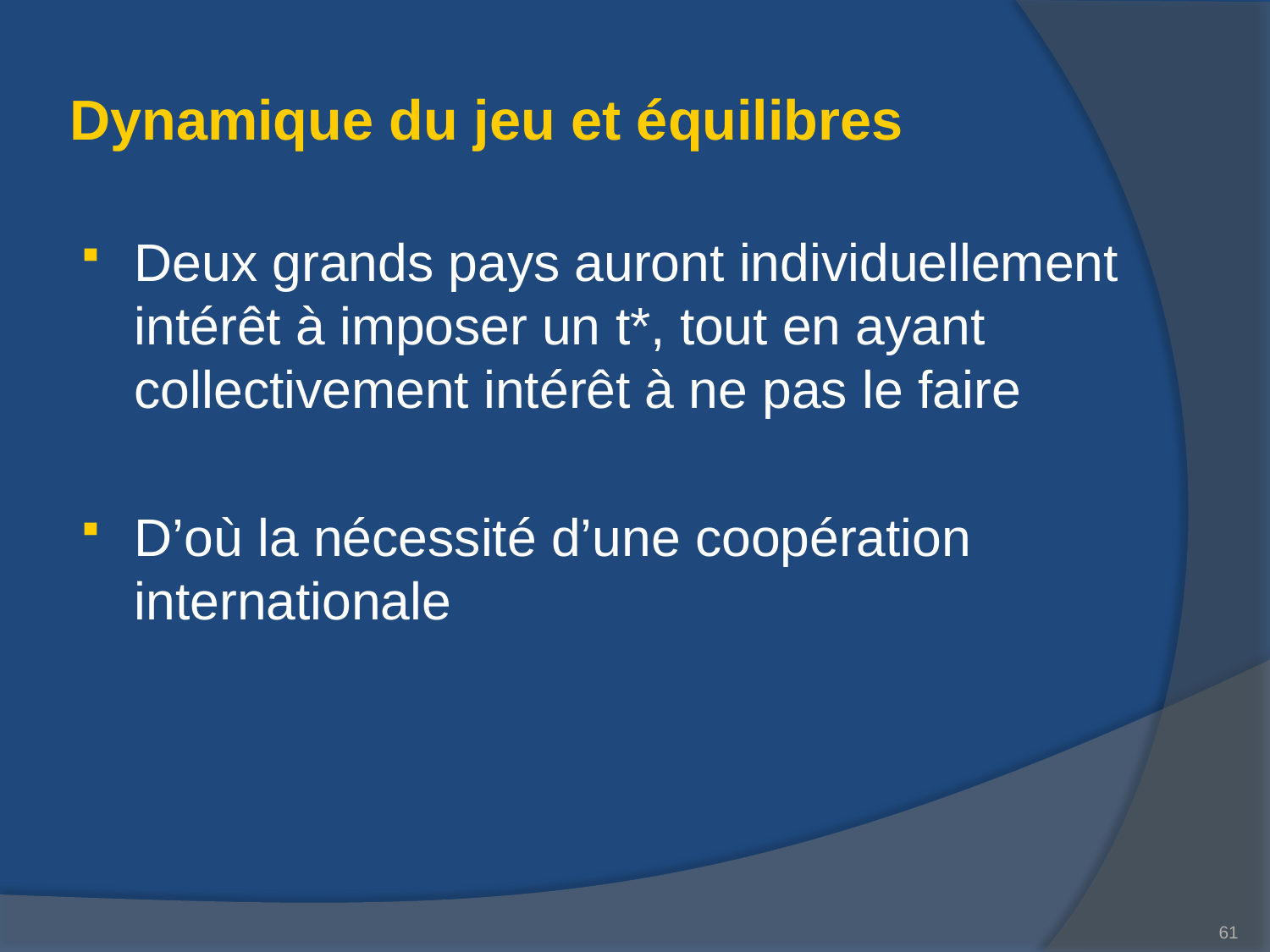

# Dynamique du jeu et équilibres
Deux grands pays auront individuellement intérêt à imposer un t*, tout en ayant collectivement intérêt à ne pas le faire

D’où la nécessité d’une coopération internationale
61